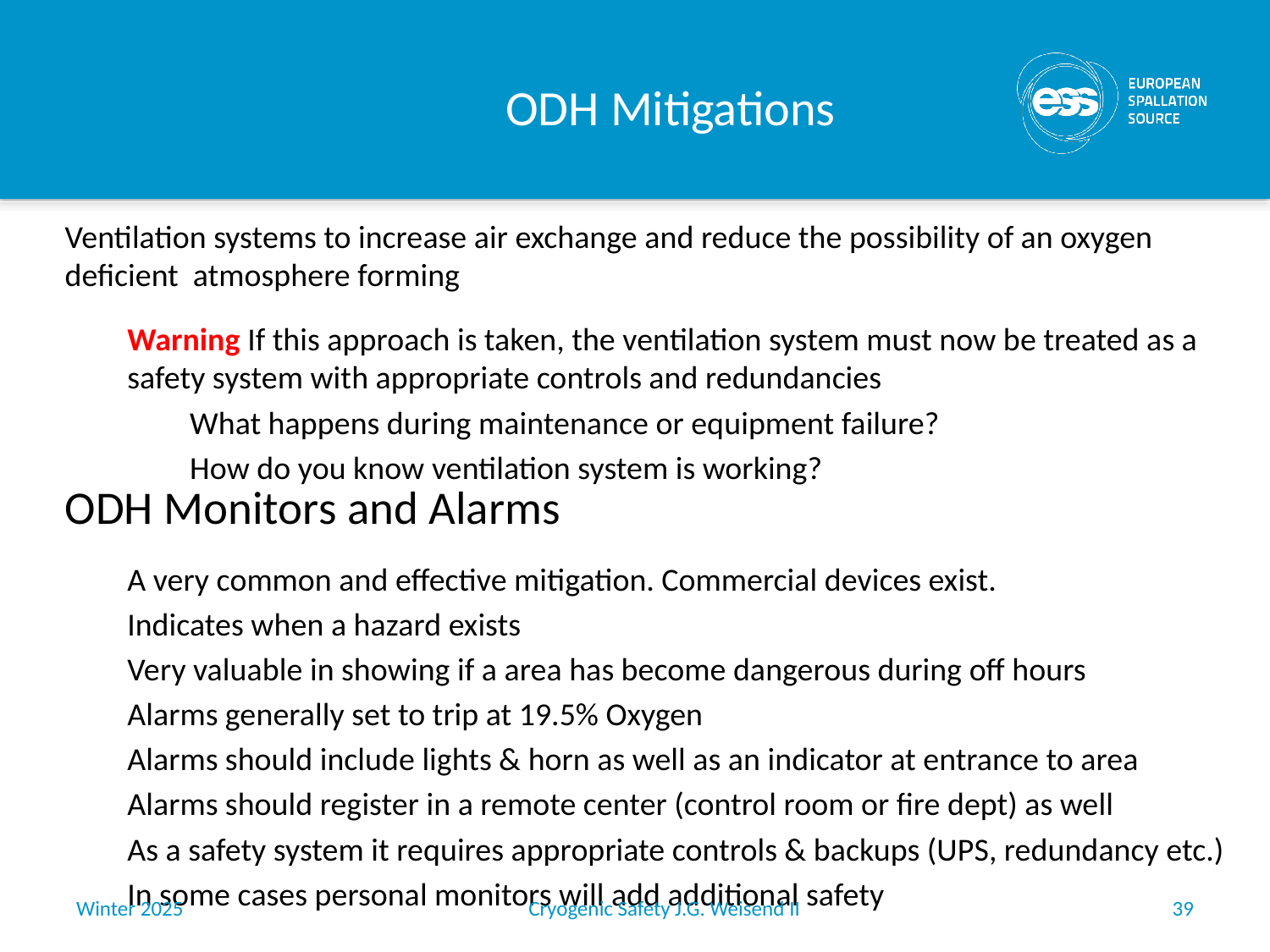

# ODH Mitigations
Ventilation systems to increase air exchange and reduce the possibility of an oxygen deficient  atmosphere forming
Warning If this approach is taken, the ventilation system must now be treated as a safety system with appropriate controls and redundancies
What happens during maintenance or equipment failure?
How do you know ventilation system is working?
ODH Monitors and Alarms
A very common and effective mitigation. Commercial devices exist.
Indicates when a hazard exists
Very valuable in showing if a area has become dangerous during off hours
Alarms generally set to trip at 19.5% Oxygen
Alarms should include lights & horn as well as an indicator at entrance to area
Alarms should register in a remote center (control room or fire dept) as well
As a safety system it requires appropriate controls & backups (UPS, redundancy etc.)
In some cases personal monitors will add additional safety
Winter 2025
Cryogenic Safety J.G. Weisend II
39